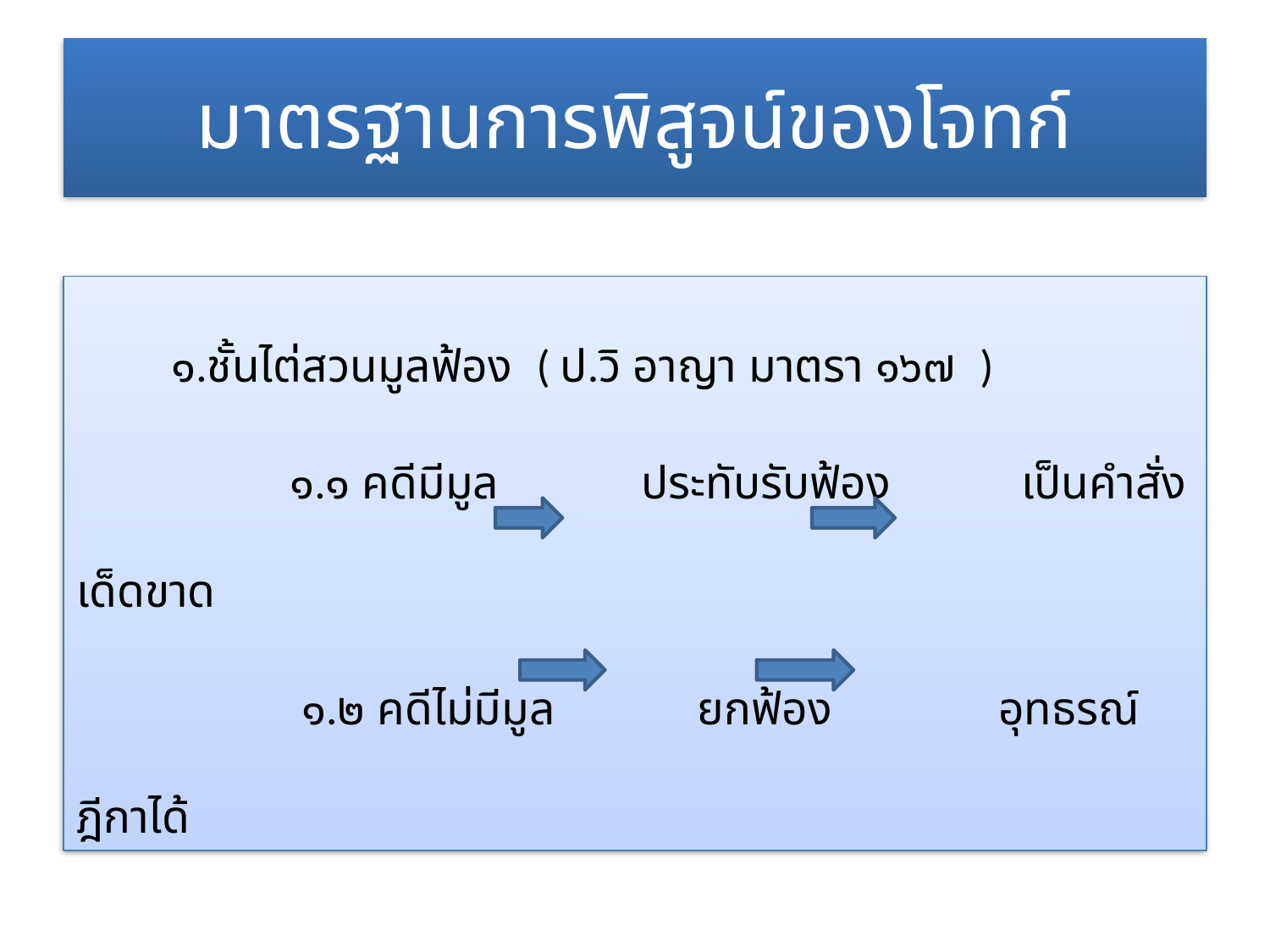

# มาตรฐานการพิสูจน์ของโจทก์
        ๑.ชั้นไต่สวนมูลฟ้อง  ( ป.วิ อาญา มาตรา ๑๖๗  )
                  ๑.๑ คดีมีมูล            ประทับรับฟ้อง           เป็นคำสั่งเด็ดขาด
                   ๑.๒ คดีไม่มีมูล            ยกฟ้อง              อุทธรณ์ฎีกาได้